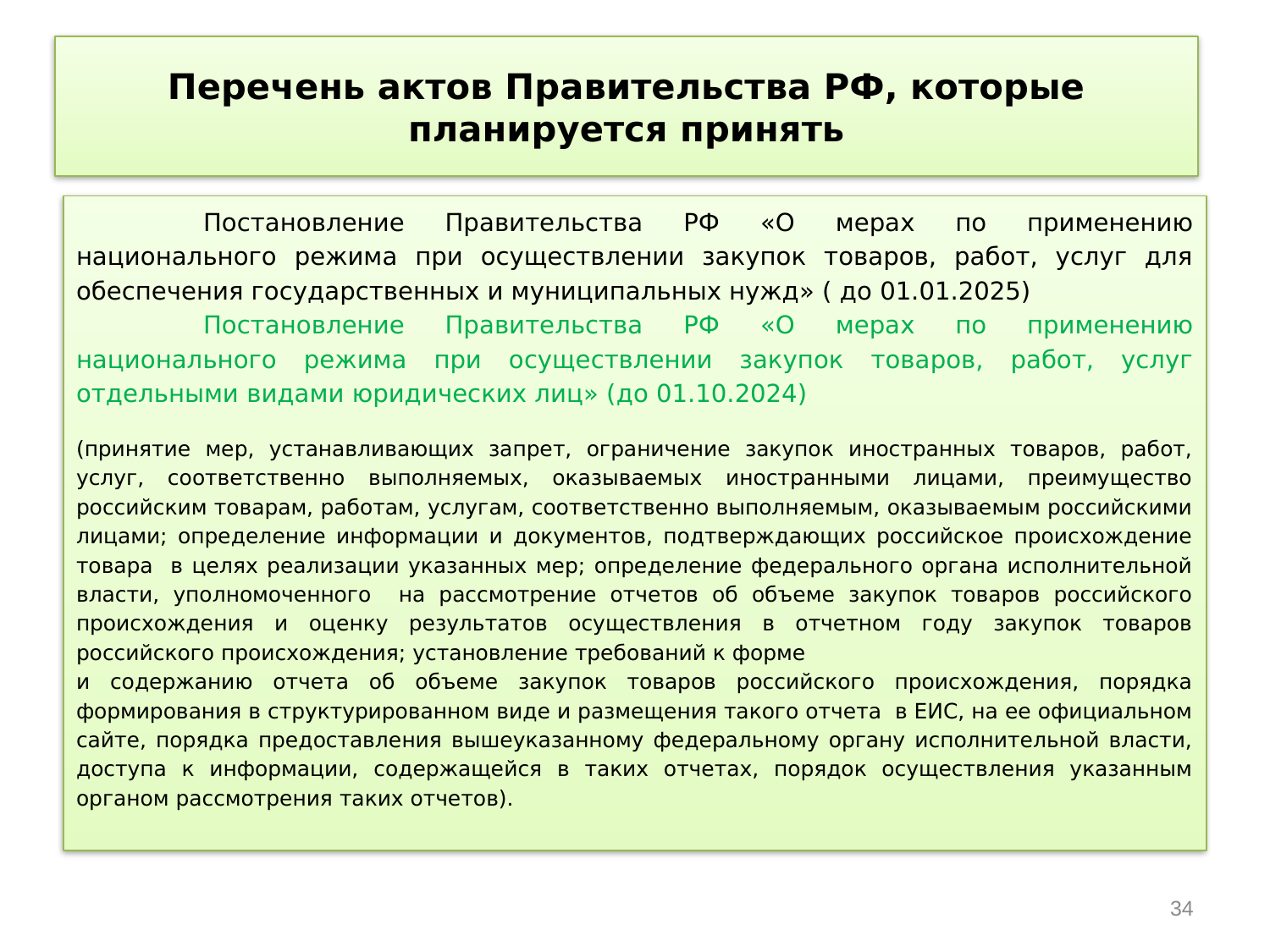

# Перечень актов Правительства РФ, которые планируется принять
	Постановление Правительства РФ «О мерах по применению национального режима при осуществлении закупок товаров, работ, услуг для обеспечения государственных и муниципальных нужд» ( до 01.01.2025)
	Постановление Правительства РФ «О мерах по применению национального режима при осуществлении закупок товаров, работ, услуг отдельными видами юридических лиц» (до 01.10.2024)

(принятие мер, устанавливающих запрет, ограничение закупок иностранных товаров, работ, услуг, соответственно выполняемых, оказываемых иностранными лицами, преимущество российским товарам, работам, услугам, соответственно выполняемым, оказываемым российскими лицами; определение информации и документов, подтверждающих российское происхождение товара  в целях реализации указанных мер; определение федерального органа исполнительной власти, уполномоченного  на рассмотрение отчетов об объеме закупок товаров российского происхождения и оценку результатов осуществления в отчетном году закупок товаров российского происхождения; установление требований к форме
и содержанию отчета об объеме закупок товаров российского происхождения, порядка формирования в структурированном виде и размещения такого отчета  в ЕИС, на ее официальном сайте, порядка предоставления вышеуказанному федеральному органу исполнительной власти, доступа к информации, содержащейся в таких отчетах, порядок осуществления указанным органом рассмотрения таких отчетов).

34